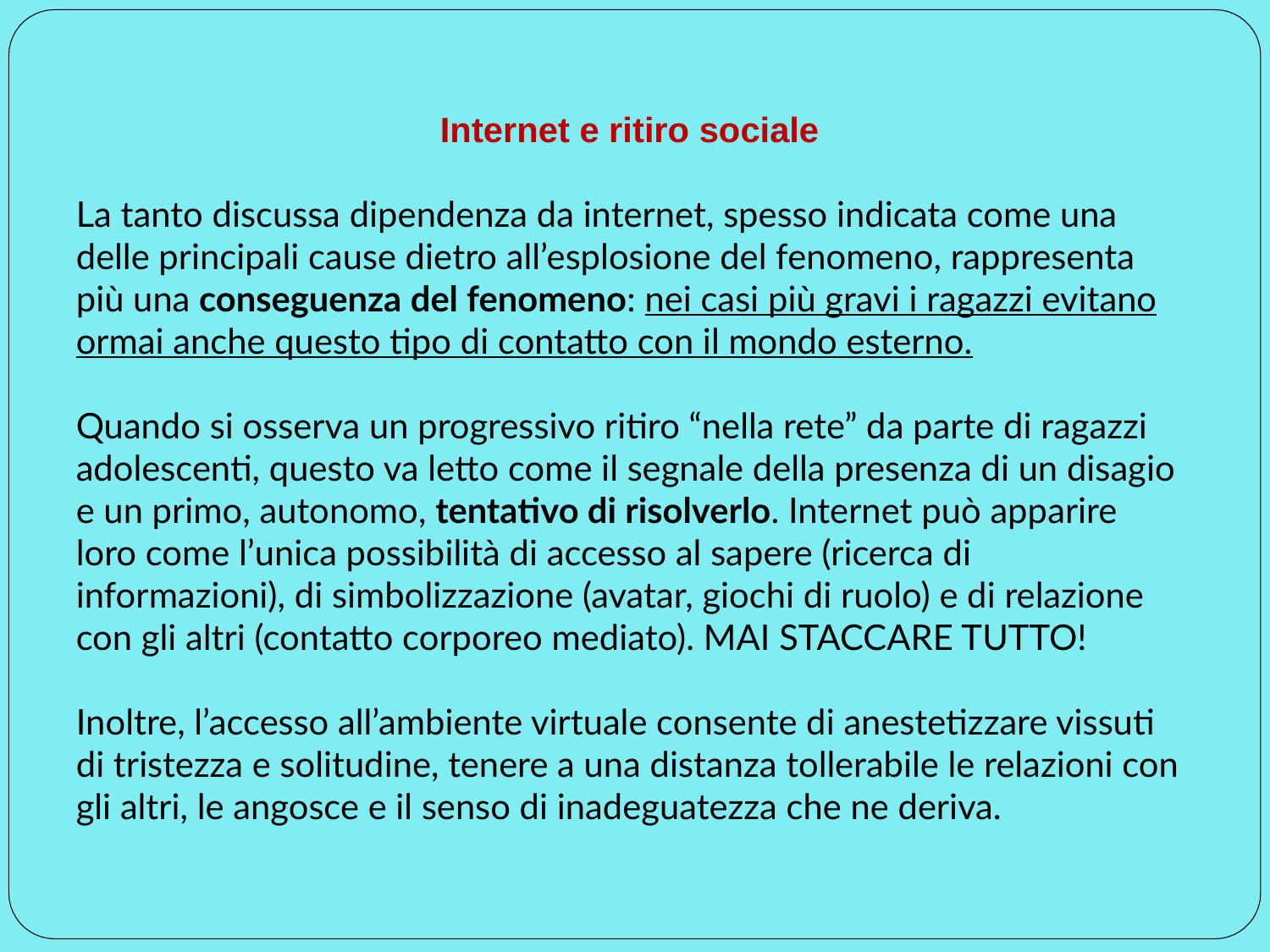

Internet e ritiro sociale

La tanto discussa dipendenza da internet, spesso indicata come una delle principali cause dietro all’esplosione del fenomeno, rappresenta più una conseguenza del fenomeno: nei casi più gravi i ragazzi evitano ormai anche questo tipo di contatto con il mondo esterno.

Quando si osserva un progressivo ritiro “nella rete” da parte di ragazzi adolescenti, questo va letto come il segnale della presenza di un disagio e un primo, autonomo, tentativo di risolverlo. Internet può apparire loro come l’unica possibilità di accesso al sapere (ricerca di informazioni), di simbolizzazione (avatar, giochi di ruolo) e di relazione con gli altri (contatto corporeo mediato). MAI STACCARE TUTTO!

Inoltre, l’accesso all’ambiente virtuale consente di anestetizzare vissuti di tristezza e solitudine, tenere a una distanza tollerabile le relazioni con gli altri, le angosce e il senso di inadeguatezza che ne deriva.